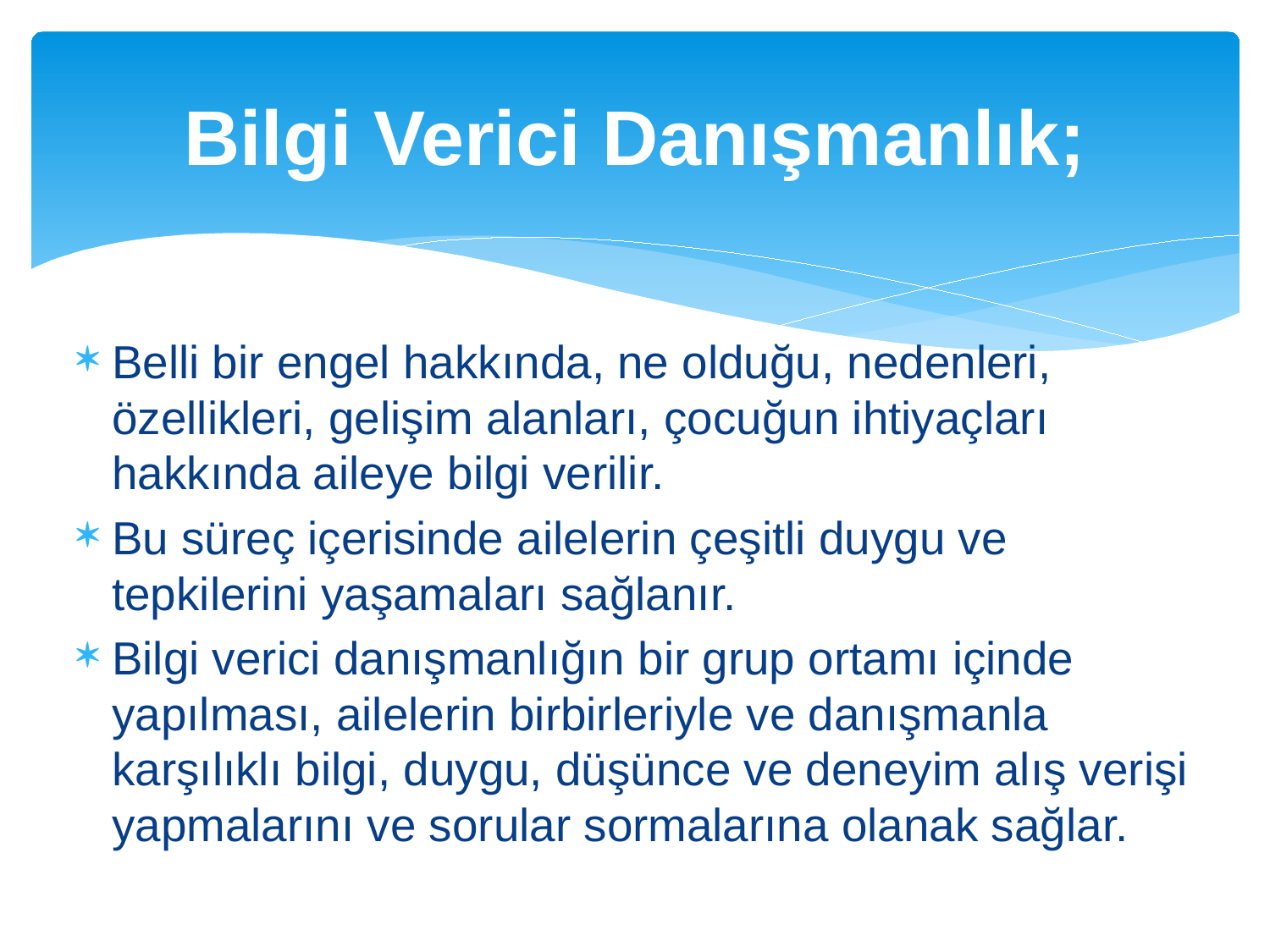

# Bilgi Verici Danışmanlık;
Belli bir engel hakkında, ne olduğu, nedenleri, özellikleri, gelişim alanları, çocuğun ihtiyaçları hakkında aileye bilgi verilir.
Bu süreç içerisinde ailelerin çeşitli duygu ve tepkilerini yaşamaları sağlanır.
Bilgi verici danışmanlığın bir grup ortamı içinde yapılması, ailelerin birbirleriyle ve danışmanla karşılıklı bilgi, duygu, düşünce ve deneyim alış verişi yapmalarını ve sorular sormalarına olanak sağlar.